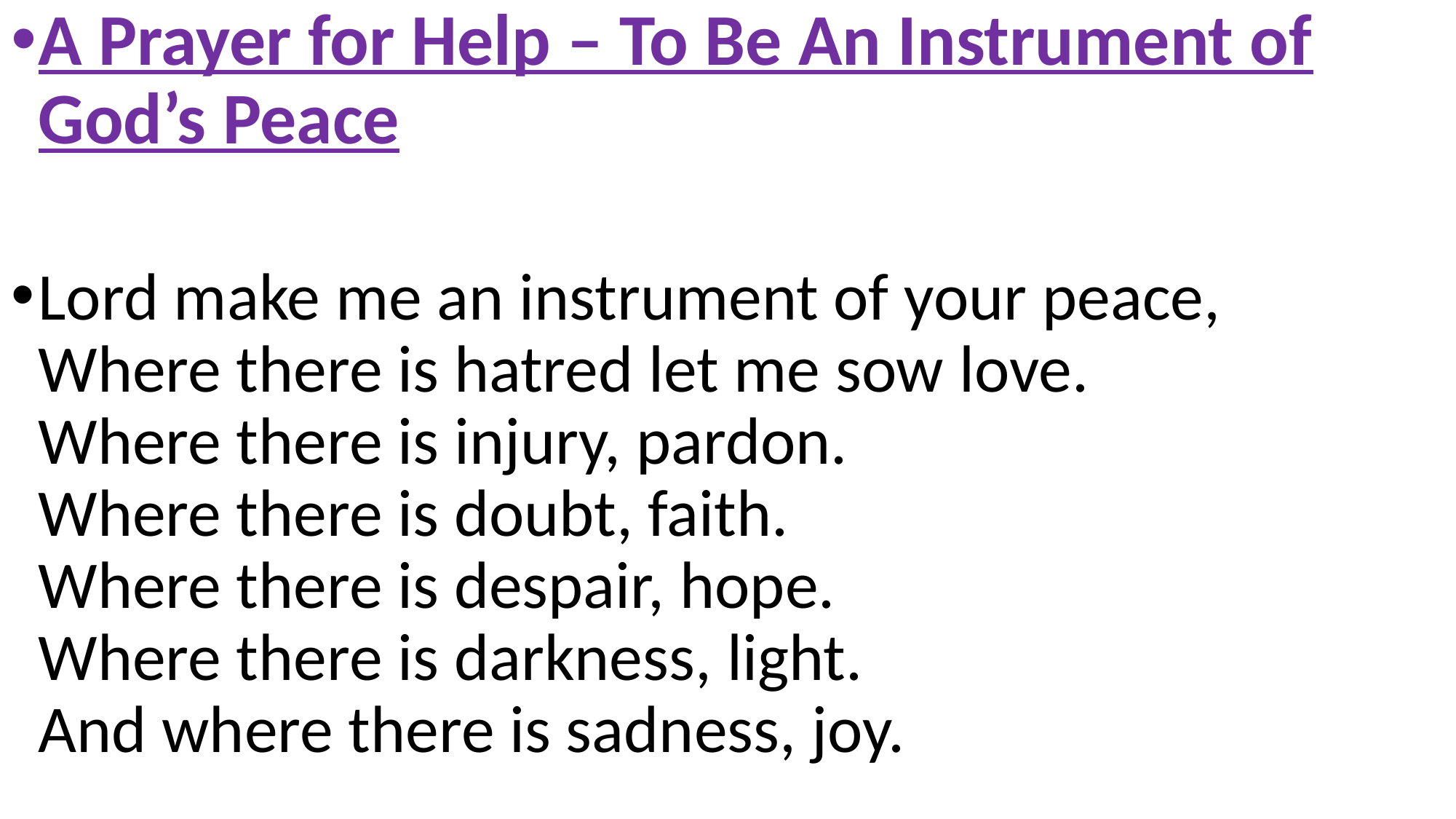

A Prayer for Help – To Be An Instrument of God’s Peace

Lord make me an instrument of your peace,
Where there is hatred let me sow love.
Where there is injury, pardon.
Where there is doubt, faith.
Where there is despair, hope.
Where there is darkness, light.
And where there is sadness, joy.